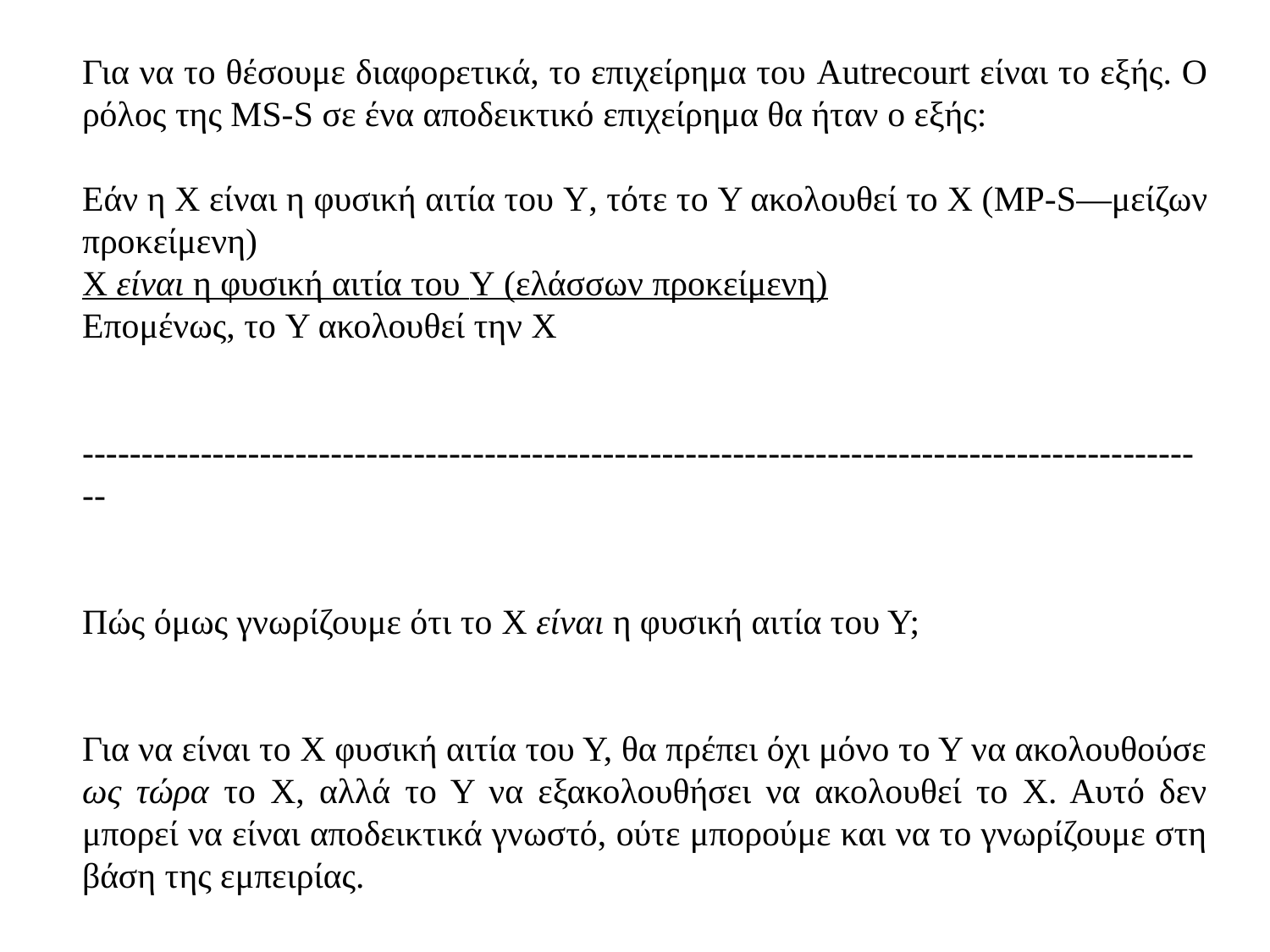

Για να το θέσουμε διαφορετικά, το επιχείρημα του Autrecourt είναι το εξής. Ο ρόλος της MS-S σε ένα αποδεικτικό επιχείρημα θα ήταν ο εξής:

Εάν η X είναι η φυσική αιτία του Y, τότε το Y ακολουθεί το X (MP-S—μείζων προκείμενη)
X είναι η φυσική αιτία του Y (ελάσσων προκείμενη)
Επομένως, το Y ακολουθεί την X

------------------------------------------------------------------------------------------------

Πώς όμως γνωρίζουμε ότι το X είναι η φυσική αιτία του Υ;

Για να είναι το Χ φυσική αιτία του Υ, θα πρέπει όχι μόνο το Υ να ακολουθούσε ως τώρα το Χ, αλλά το Υ να εξακολουθήσει να ακολουθεί το Χ. Αυτό δεν μπορεί να είναι αποδεικτικά γνωστό, ούτε μπορούμε και να το γνωρίζουμε στη βάση της εμπειρίας.